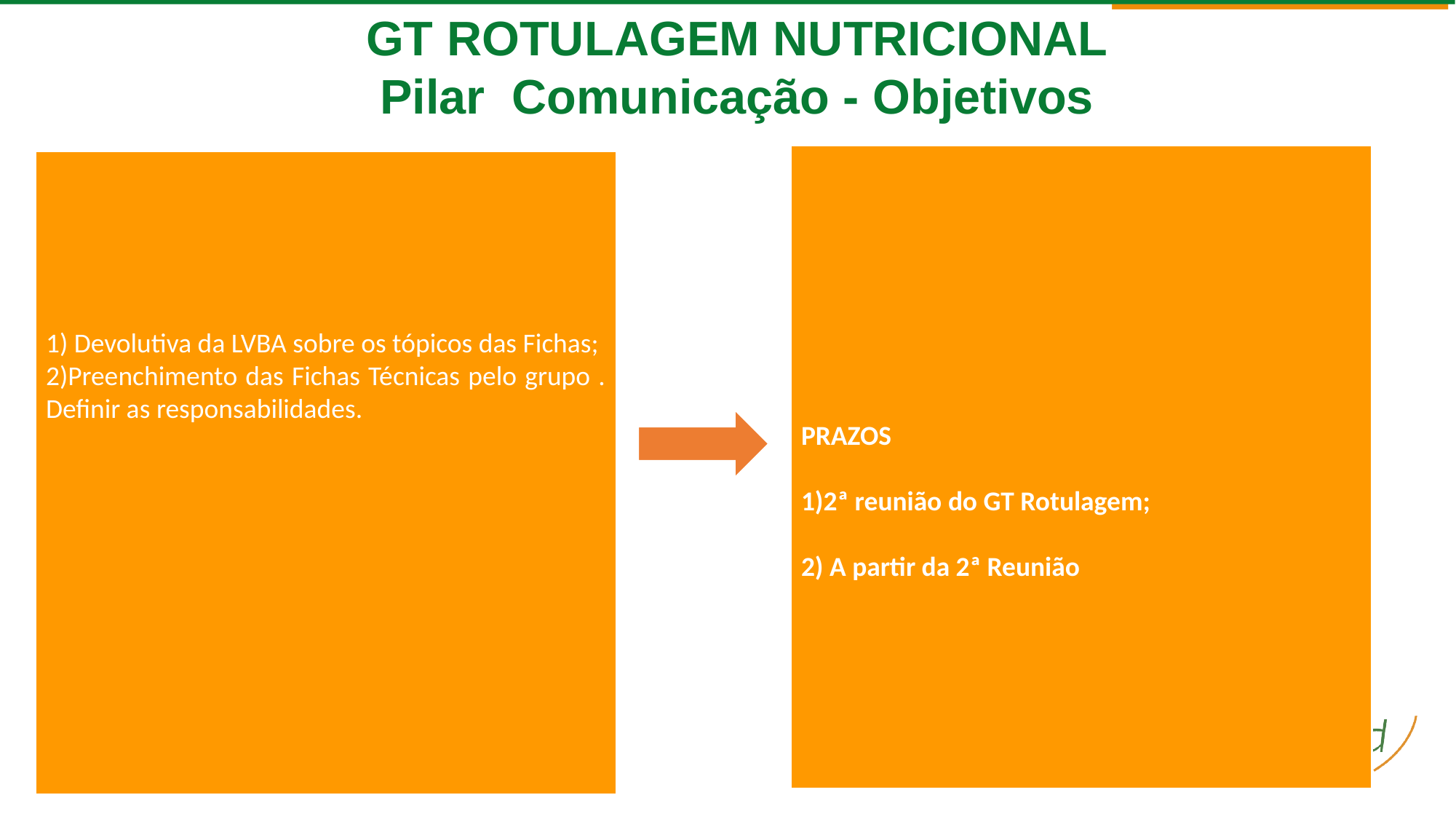

GT ROTULAGEM NUTRICIONAL
Pilar  Comunicação - Objetivos

PRAZOS

1)2ª reunião do GT Rotulagem;

2) A partir da 2ª Reunião
1) Devolutiva da LVBA sobre os tópicos das Fichas;
2)Preenchimento das Fichas Técnicas pelo grupo . Definir as responsabilidades.